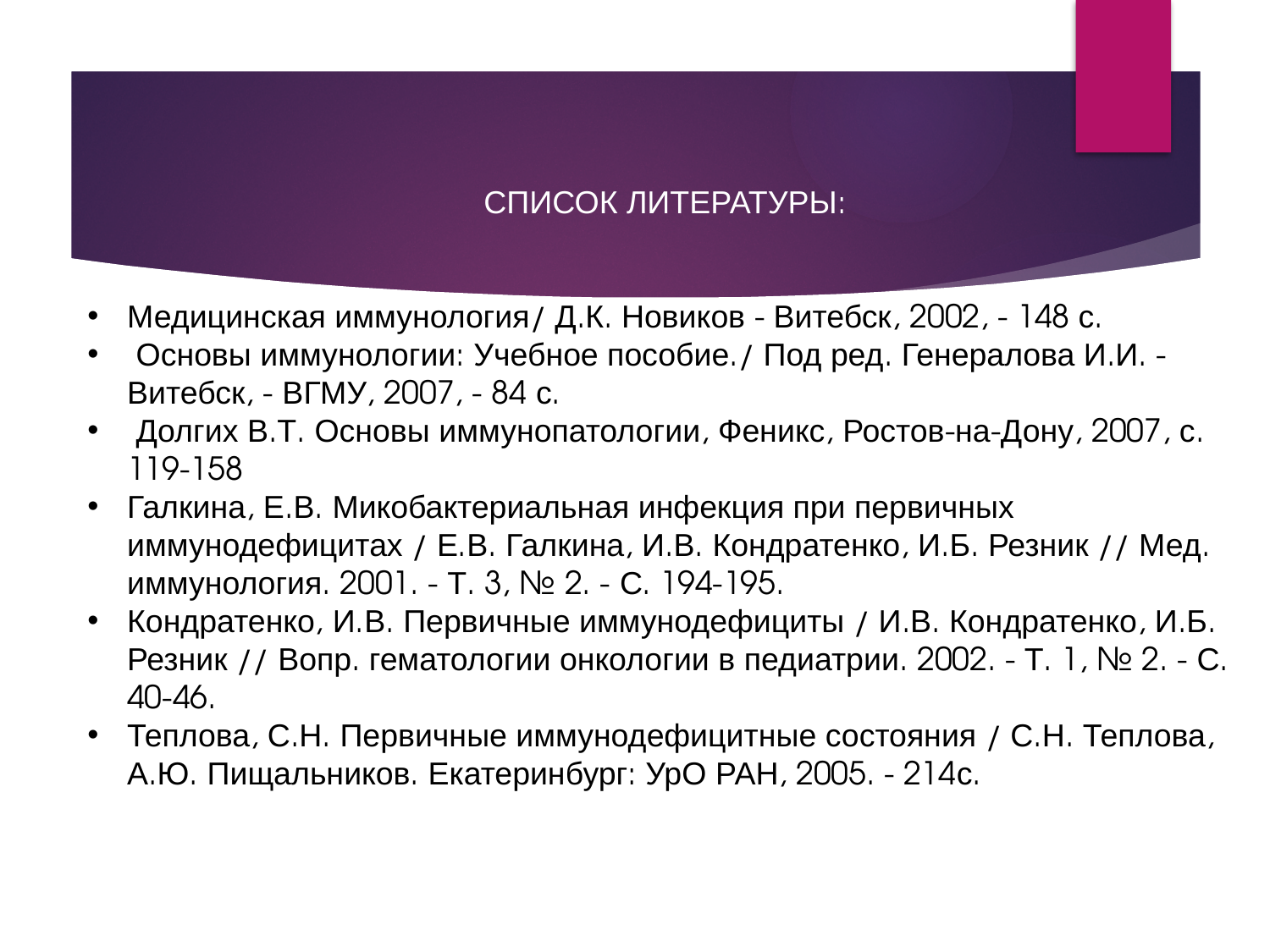

СПИСОК ЛИТЕРАТУРЫ:

Медицинская иммунология/ Д.К. Новиков - Витебск, 2002, - 148 с.
 Основы иммунологии: Учебное пособие./ Под ред. Генералова И.И. - Витебск, - ВГМУ, 2007, - 84 с.
 Долгих В.Т. Основы иммунопатологии, Феникс, Ростов-на-Дону, 2007, с. 119-158
Галкина, Е.В. Микобактериальная инфекция при первичных иммунодефицитах / Е.В. Галкина, И.В. Кондратенко, И.Б. Резник // Мед. иммунология. 2001. - Т. 3, № 2. - С. 194-195.
Кондратенко, И.В. Первичные иммунодефициты / И.В. Кондратенко, И.Б. Резник // Вопр. гематологии онкологии в педиатрии. 2002. - Т. 1, № 2. - С. 40-46.
Теплова, С.Н. Первичные иммунодефицитные состояния / С.Н. Теплова, А.Ю. Пищальников. Екатеринбург: УрО РАН, 2005. - 214с.
# Спасибо за внимание!!!